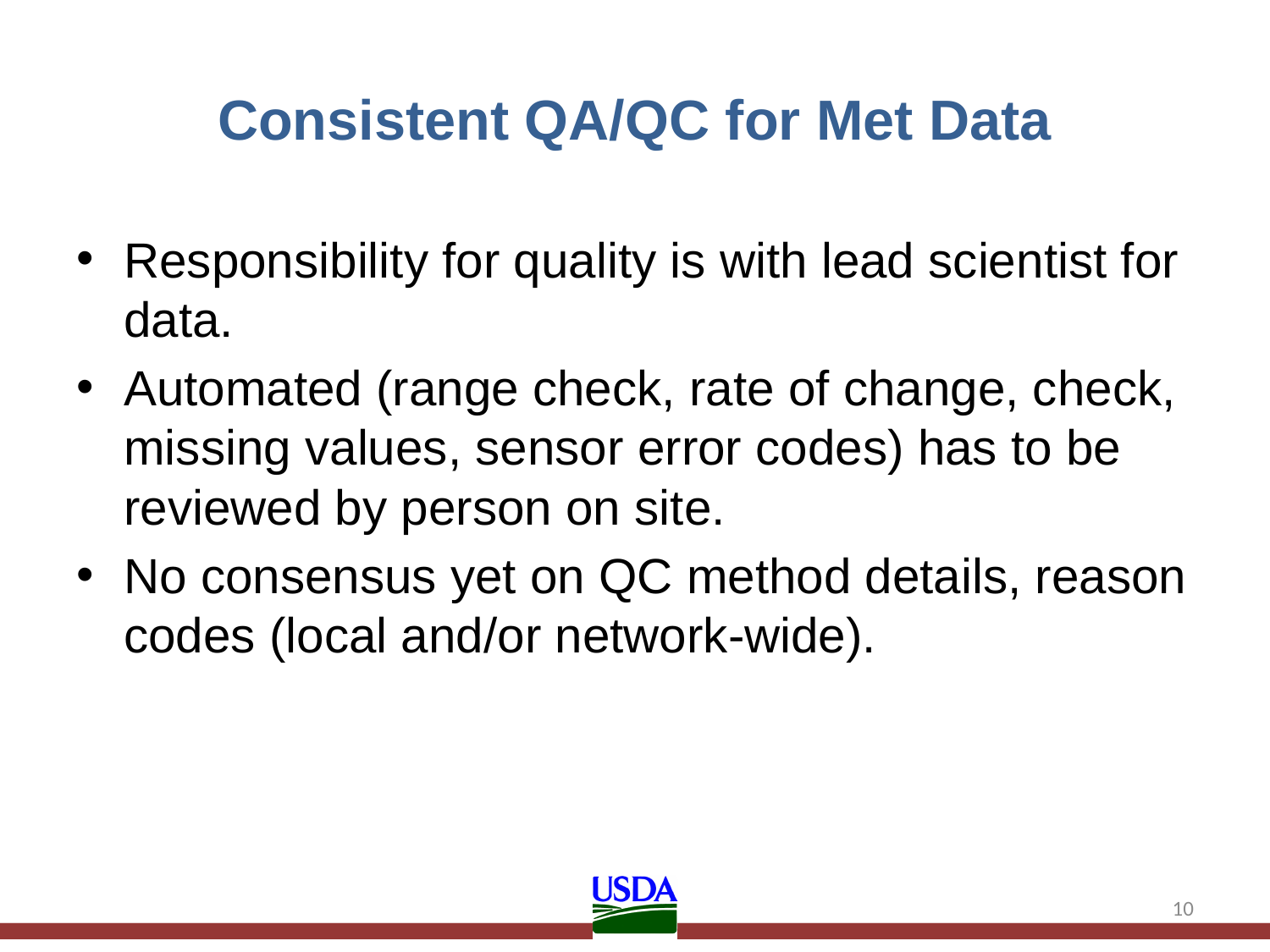

# Consistent QA/QC for Met Data
Responsibility for quality is with lead scientist for data.
Automated (range check, rate of change, check, missing values, sensor error codes) has to be reviewed by person on site.
No consensus yet on QC method details, reason codes (local and/or network-wide).
10